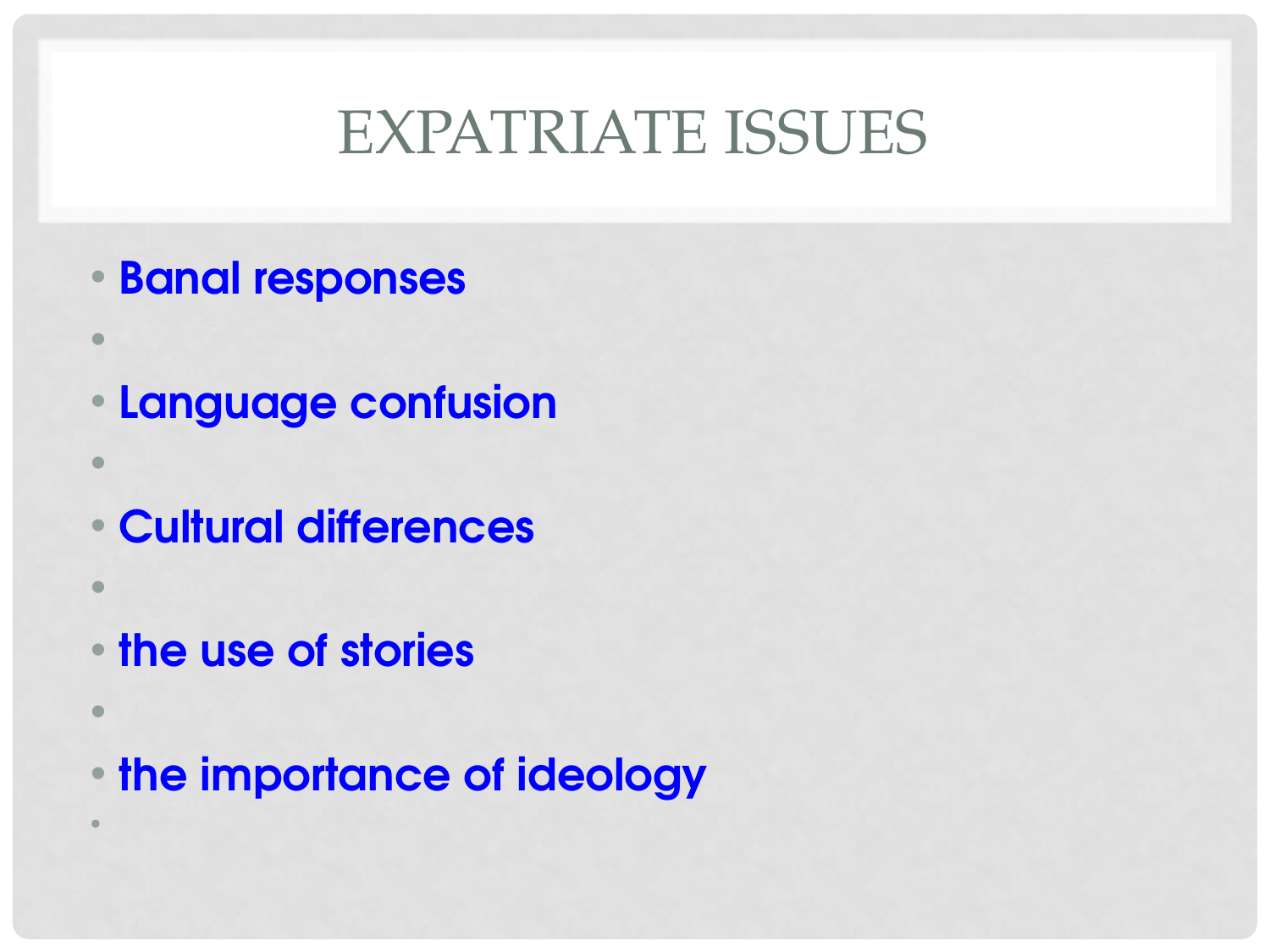

# Expatriate Issues
Banal responses

Language confusion

Cultural differences

the use of stories

the importance of ideology